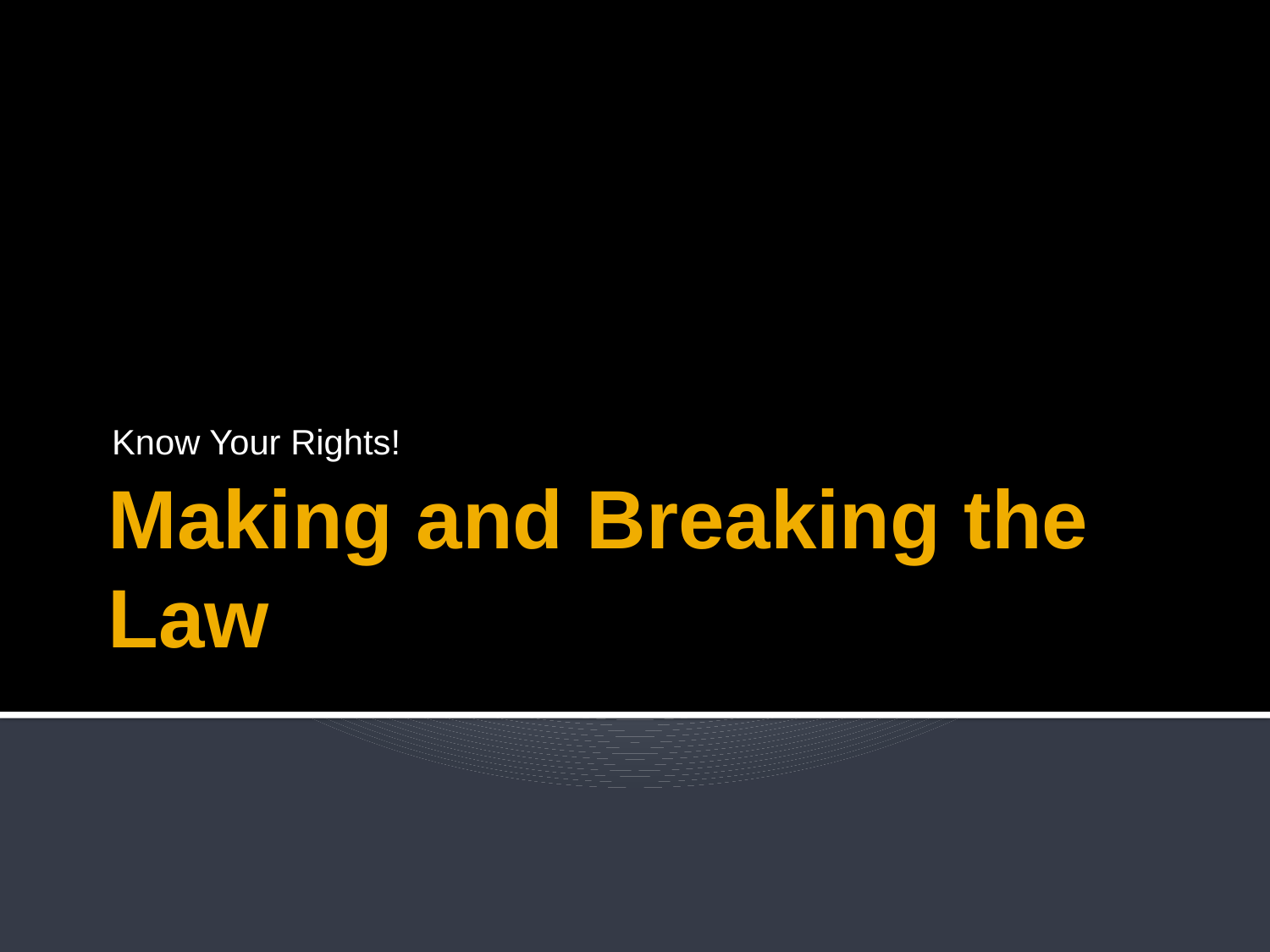

Know Your Rights!
# Making and Breaking the Law